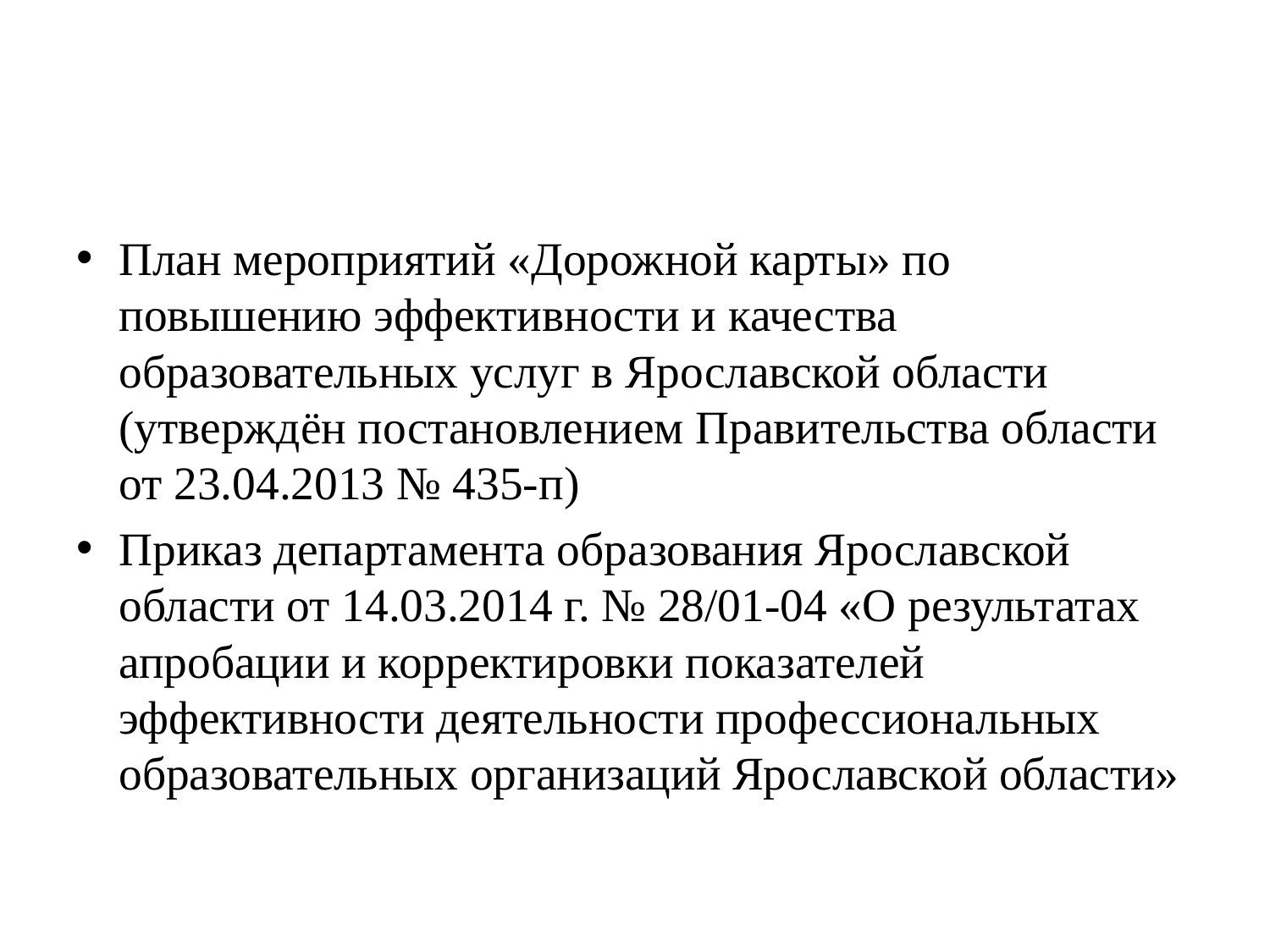

#
План мероприятий «Дорожной карты» по повышению эффективности и качества образовательных услуг в Ярославской области (утверждён постановлением Правительства области от 23.04.2013 № 435-п)
Приказ департамента образования Ярославской области от 14.03.2014 г. № 28/01-04 «О результатах апробации и корректировки показателей эффективности деятельности профессиональных образовательных организаций Ярославской области»